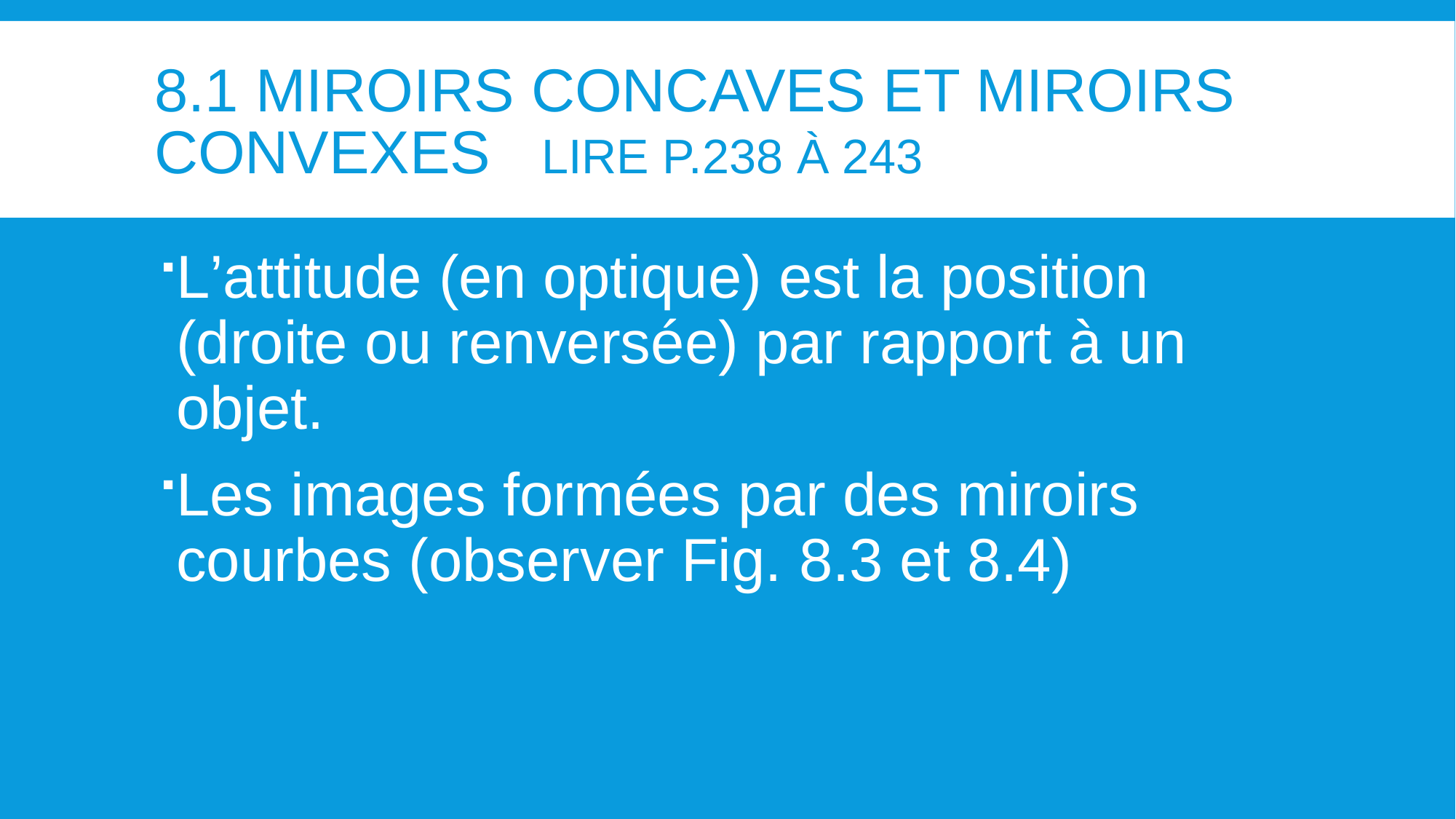

# 8.1 miroirs concaves et miroirs convexes   Lire P.238 à 243
L’attitude (en optique) est la position (droite ou renversée) par rapport à un objet.
Les images formées par des miroirs courbes (observer Fig. 8.3 et 8.4)